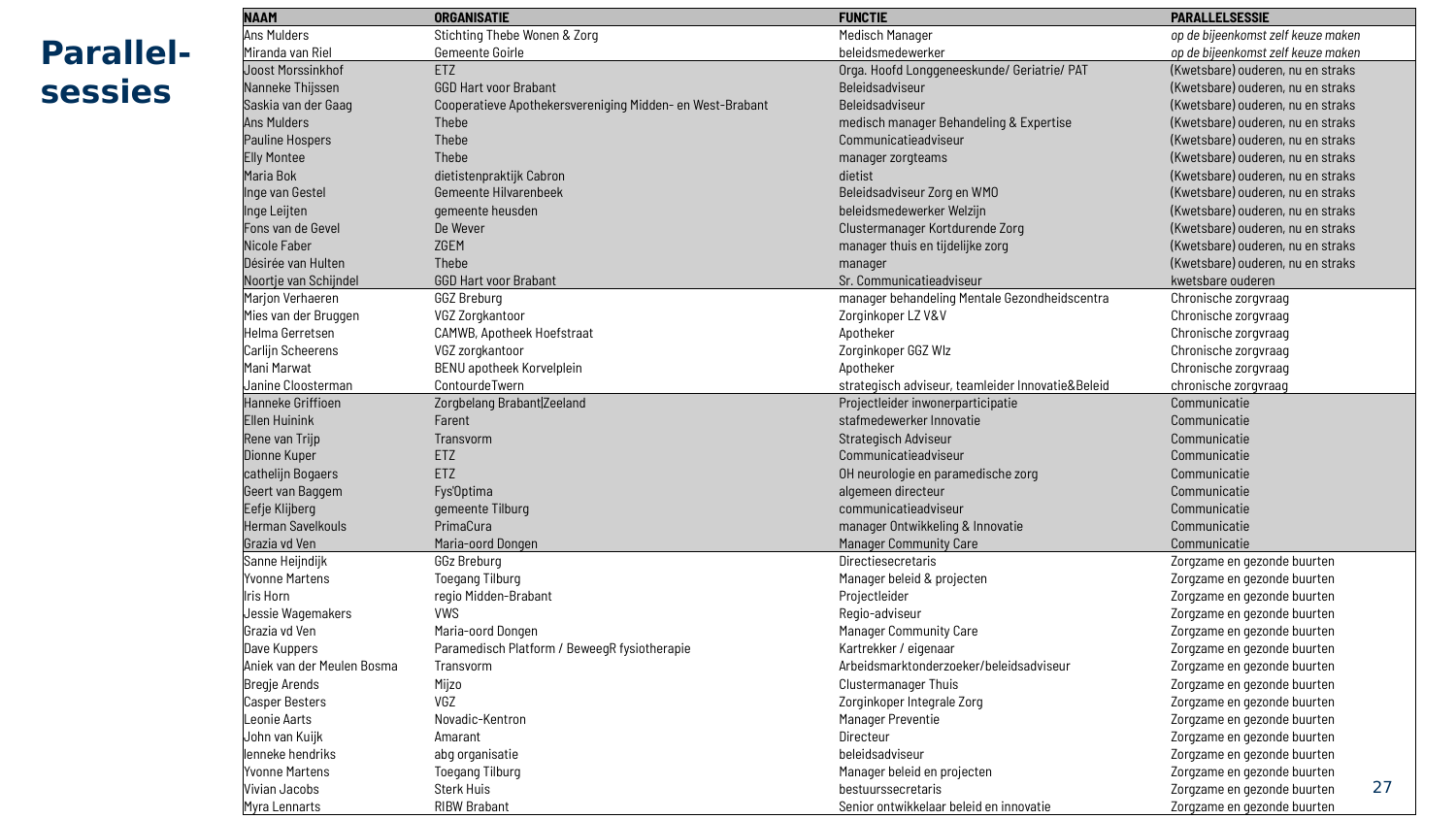

| NAAM | ORGANISATIE | FUNCTIE | PARALLELSESSIE |
| --- | --- | --- | --- |
| Ans Mulders | Stichting Thebe Wonen & Zorg | Medisch Manager | op de bijeenkomst zelf keuze maken |
| Miranda van Riel | Gemeente Goirle | beleidsmedewerker | op de bijeenkomst zelf keuze maken |
| Joost Morssinkhof | ETZ | Orga. Hoofd Longgeneeskunde/ Geriatrie/ PAT | (Kwetsbare) ouderen, nu en straks |
| Nanneke Thijssen | GGD Hart voor Brabant | Beleidsadviseur | (Kwetsbare) ouderen, nu en straks |
| Saskia van der Gaag | Cooperatieve Apothekersvereniging Midden- en West-Brabant | Beleidsadviseur | (Kwetsbare) ouderen, nu en straks |
| Ans Mulders | Thebe | medisch manager Behandeling & Expertise | (Kwetsbare) ouderen, nu en straks |
| Pauline Hospers | Thebe | Communicatieadviseur | (Kwetsbare) ouderen, nu en straks |
| Elly Montee | Thebe | manager zorgteams | (Kwetsbare) ouderen, nu en straks |
| Maria Bok | dietistenpraktijk Cabron | dietist | (Kwetsbare) ouderen, nu en straks |
| Inge van Gestel | Gemeente Hilvarenbeek | Beleidsadviseur Zorg en WMO | (Kwetsbare) ouderen, nu en straks |
| Inge Leijten | gemeente heusden | beleidsmedewerker Welzijn | (Kwetsbare) ouderen, nu en straks |
| Fons van de Gevel | De Wever | Clustermanager Kortdurende Zorg | (Kwetsbare) ouderen, nu en straks |
| Nicole Faber | ZGEM | manager thuis en tijdelijke zorg | (Kwetsbare) ouderen, nu en straks |
| Désirée van Hulten | Thebe | manager | (Kwetsbare) ouderen, nu en straks |
| Noortje van Schijndel | GGD Hart voor Brabant | Sr. Communicatieadviseur | kwetsbare ouderen |
| Marjon Verhaeren | GGZ Breburg | manager behandeling Mentale Gezondheidscentra | Chronische zorgvraag |
| Mies van der Bruggen | VGZ Zorgkantoor | Zorginkoper LZ V&V | Chronische zorgvraag |
| Helma Gerretsen | CAMWB, Apotheek Hoefstraat | Apotheker | Chronische zorgvraag |
| Carlijn Scheerens | VGZ zorgkantoor | Zorginkoper GGZ Wlz | Chronische zorgvraag |
| Mani Marwat | BENU apotheek Korvelplein | Apotheker | Chronische zorgvraag |
| Janine Cloosterman | ContourdeTwern | strategisch adviseur, teamleider Innovatie&Beleid | chronische zorgvraag |
| Hanneke Griffioen | Zorgbelang Brabant|Zeeland | Projectleider inwonerparticipatie | Communicatie |
| Ellen Huinink | Farent | stafmedewerker Innovatie | Communicatie |
| Rene van Trijp | Transvorm | Strategisch Adviseur | Communicatie |
| Dionne Kuper | ETZ | Communicatieadviseur | Communicatie |
| cathelijn Bogaers | ETZ | OH neurologie en paramedische zorg | Communicatie |
| Geert van Baggem | Fys'Optima | algemeen directeur | Communicatie |
| Eefje Klijberg | gemeente Tilburg | communicatieadviseur | Communicatie |
| Herman Savelkouls | PrimaCura | manager Ontwikkeling & Innovatie | Communicatie |
| Grazia vd Ven | Maria-oord Dongen | Manager Community Care | Communicatie |
| Sanne Heijndijk | GGz Breburg | Directiesecretaris | Zorgzame en gezonde buurten |
| Yvonne Martens | Toegang Tilburg | Manager beleid & projecten | Zorgzame en gezonde buurten |
| Iris Horn | regio Midden-Brabant | Projectleider | Zorgzame en gezonde buurten |
| Jessie Wagemakers | VWS | Regio-adviseur | Zorgzame en gezonde buurten |
| Grazia vd Ven | Maria-oord Dongen | Manager Community Care | Zorgzame en gezonde buurten |
| Dave Kuppers | Paramedisch Platform / BeweegR fysiotherapie | Kartrekker / eigenaar | Zorgzame en gezonde buurten |
| Aniek van der Meulen Bosma | Transvorm | Arbeidsmarktonderzoeker/beleidsadviseur | Zorgzame en gezonde buurten |
| Bregje Arends | Mijzo | Clustermanager Thuis | Zorgzame en gezonde buurten |
| Casper Besters | VGZ | Zorginkoper Integrale Zorg | Zorgzame en gezonde buurten |
| Leonie Aarts | Novadic-Kentron | Manager Preventie | Zorgzame en gezonde buurten |
| John van Kuijk | Amarant | Directeur | Zorgzame en gezonde buurten |
| lenneke hendriks | abg organisatie | beleidsadviseur | Zorgzame en gezonde buurten |
| Yvonne Martens | Toegang Tilburg | Manager beleid en projecten | Zorgzame en gezonde buurten |
| Vivian Jacobs | Sterk Huis | bestuurssecretaris | Zorgzame en gezonde buurten |
| Myra Lennarts | RIBW Brabant | Senior ontwikkelaar beleid en innovatie | Zorgzame en gezonde buurten |
# Parallel- sessies
27